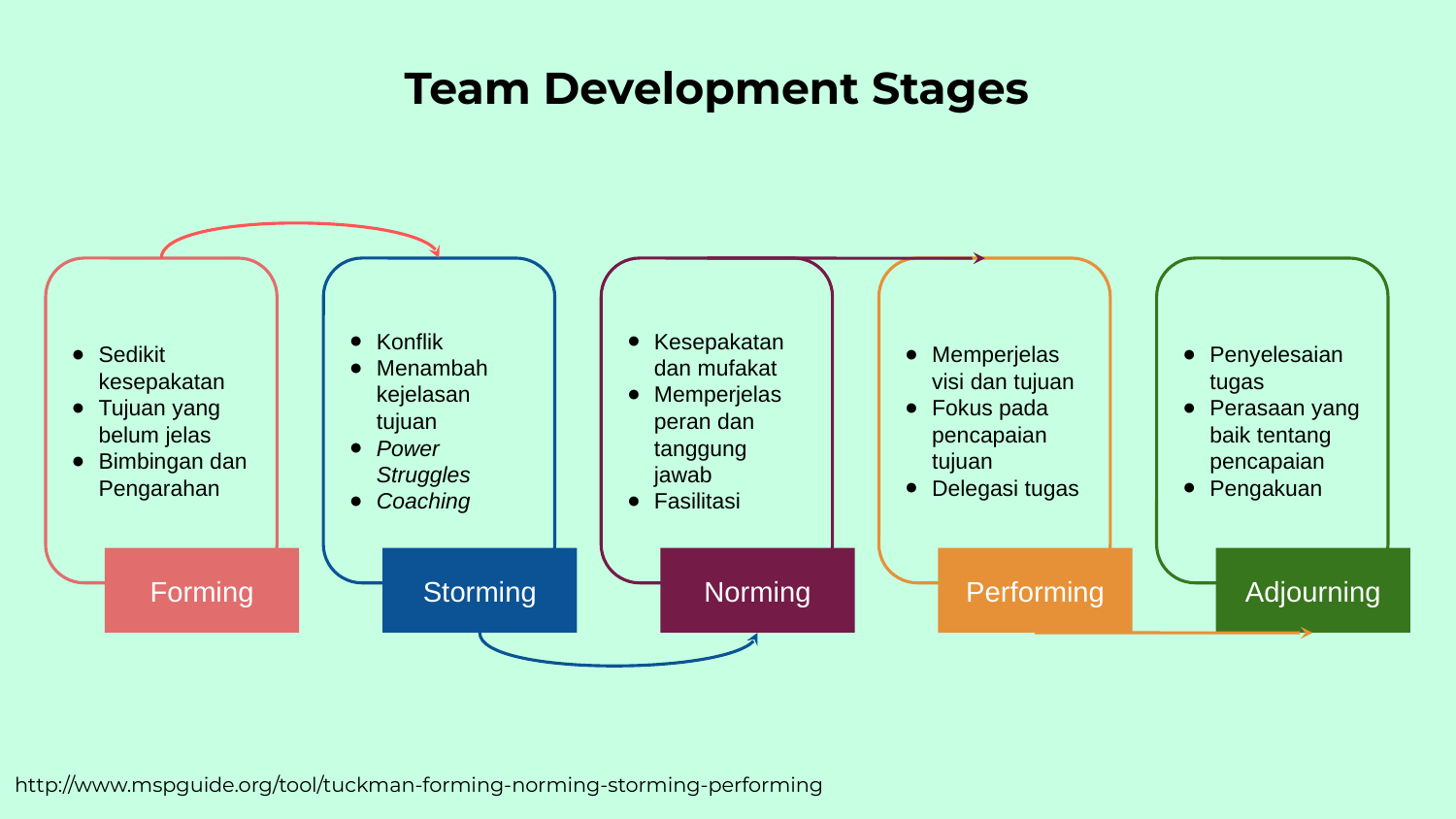

Team Development Stages
Sedikit kesepakatan
Tujuan yang belum jelas
Bimbingan dan Pengarahan
Konflik
Menambah kejelasan tujuan
Power Struggles
Coaching
Kesepakatan dan mufakat
Memperjelas peran dan tanggung jawab
Fasilitasi
Memperjelas visi dan tujuan
Fokus pada pencapaian tujuan
Delegasi tugas
Penyelesaian tugas
Perasaan yang baik tentang pencapaian
Pengakuan
Forming
Storming
Norming
Performing
Adjourning
http://www.mspguide.org/tool/tuckman-forming-norming-storming-performing